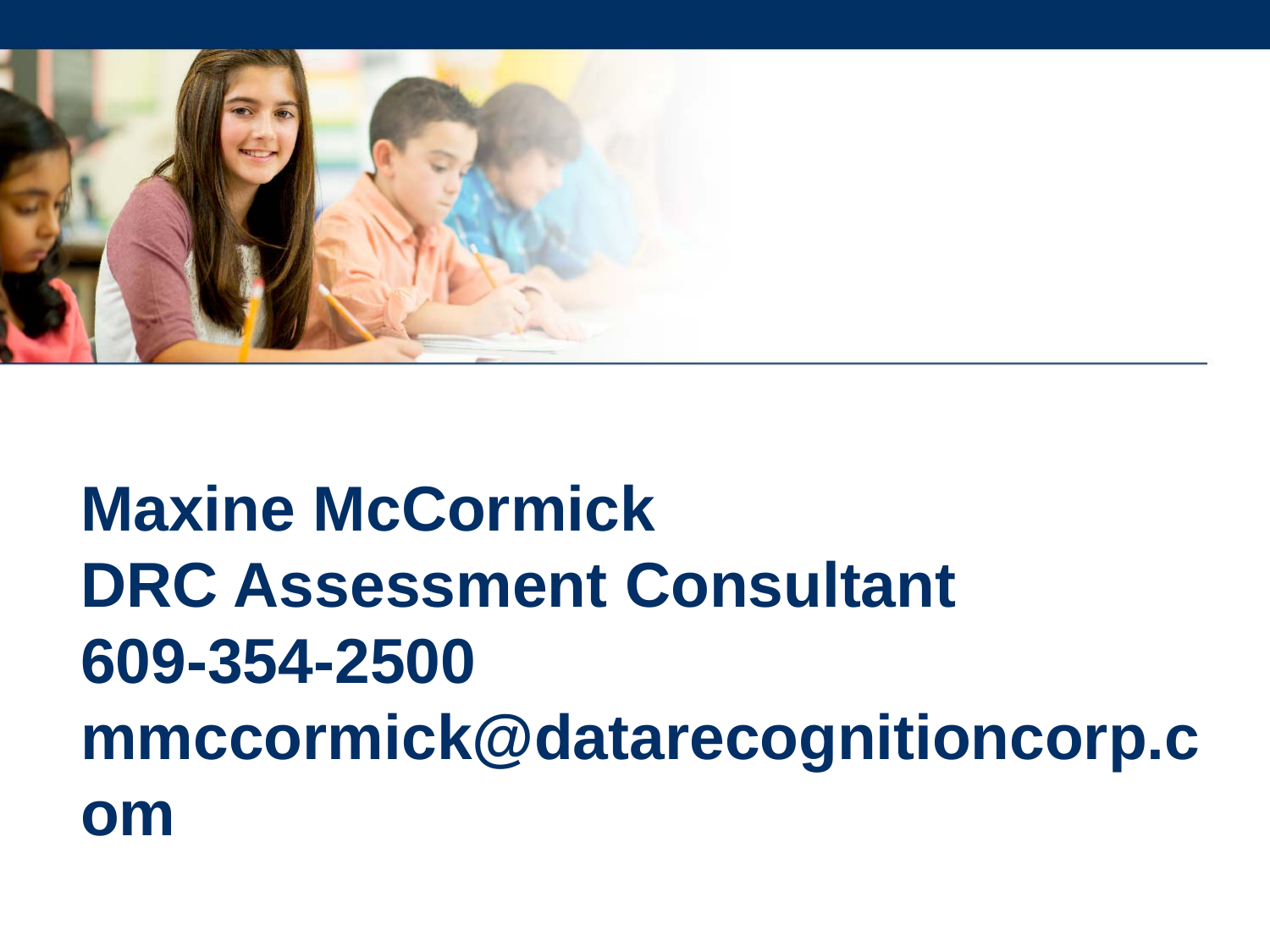

# Maxine McCormick DRC Assessment Consultant 609-354-2500 mmccormick@datarecognitioncorp.com